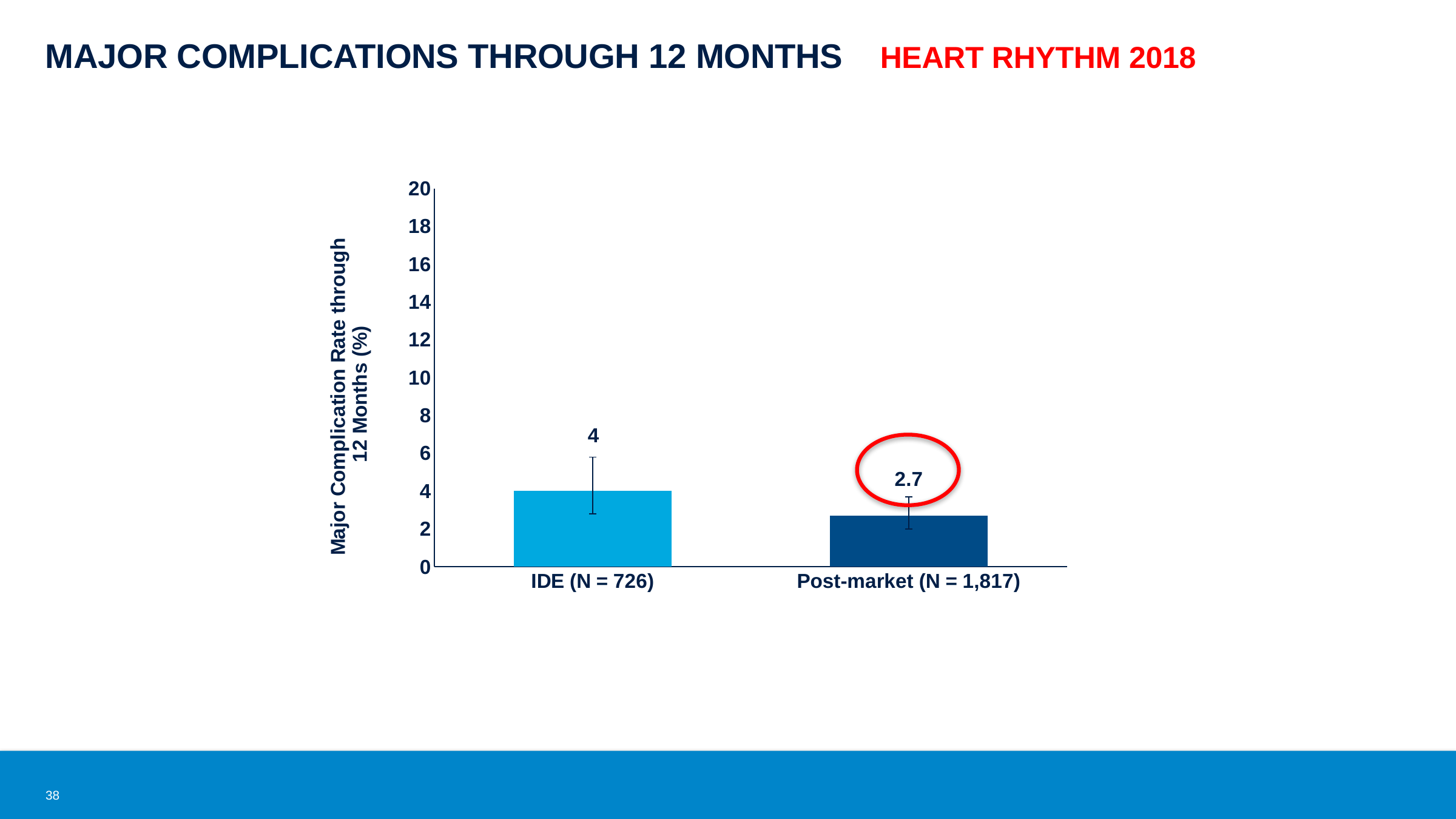

# MAJOR COMPLICATIONS THROUGH 12 MONTHS    Heart Rhythm 2018

### Chart

| Category |  |
|---|---|
| IDE (N = 726) | 4.0 |
| Post-market (N = 1,817) | 2.7 |
38